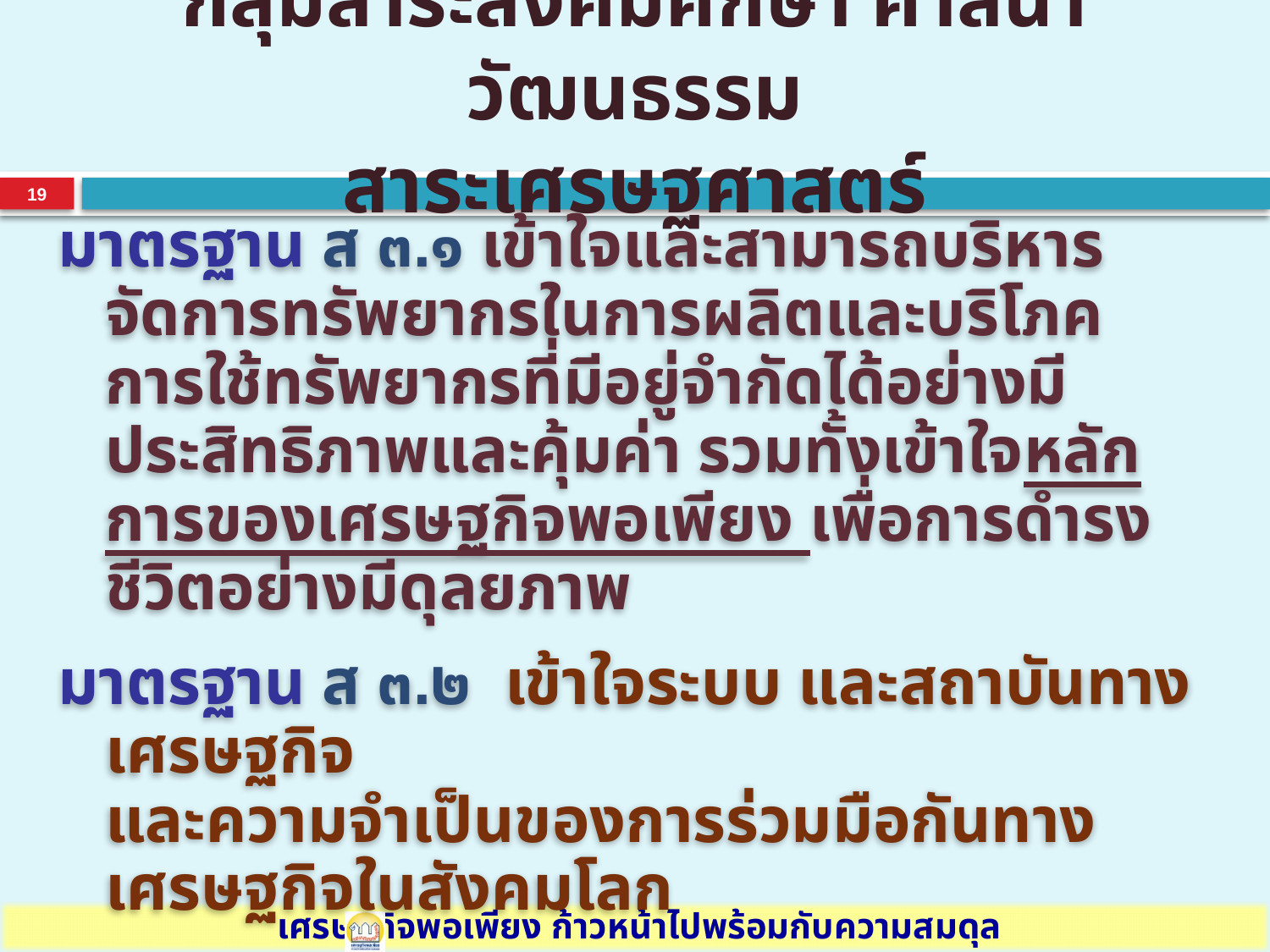

# กลุ่มสาระสังคมศึกษา ศาสนา วัฒนธรรม สาระเศรษฐศาสตร์
19
มาตรฐาน ส ๓.๑ เข้าใจและสามารถบริหารจัดการทรัพยากรในการผลิตและบริโภค การใช้ทรัพยากรที่มีอยู่จำกัดได้อย่างมีประสิทธิภาพและคุ้มค่า รวมทั้งเข้าใจหลักการของเศรษฐกิจพอเพียง เพื่อการดำรงชีวิตอย่างมีดุลยภาพ

มาตรฐาน ส ๓.๒  เข้าใจระบบ และสถาบันทางเศรษฐกิจ
และความจำเป็นของการร่วมมือกันทางเศรษฐกิจในสังคมโลก

ผู้เรียนรู้อะไร ทำอะไรได้ เกิดค่านิยมอะไรบ้าง
(KPA)